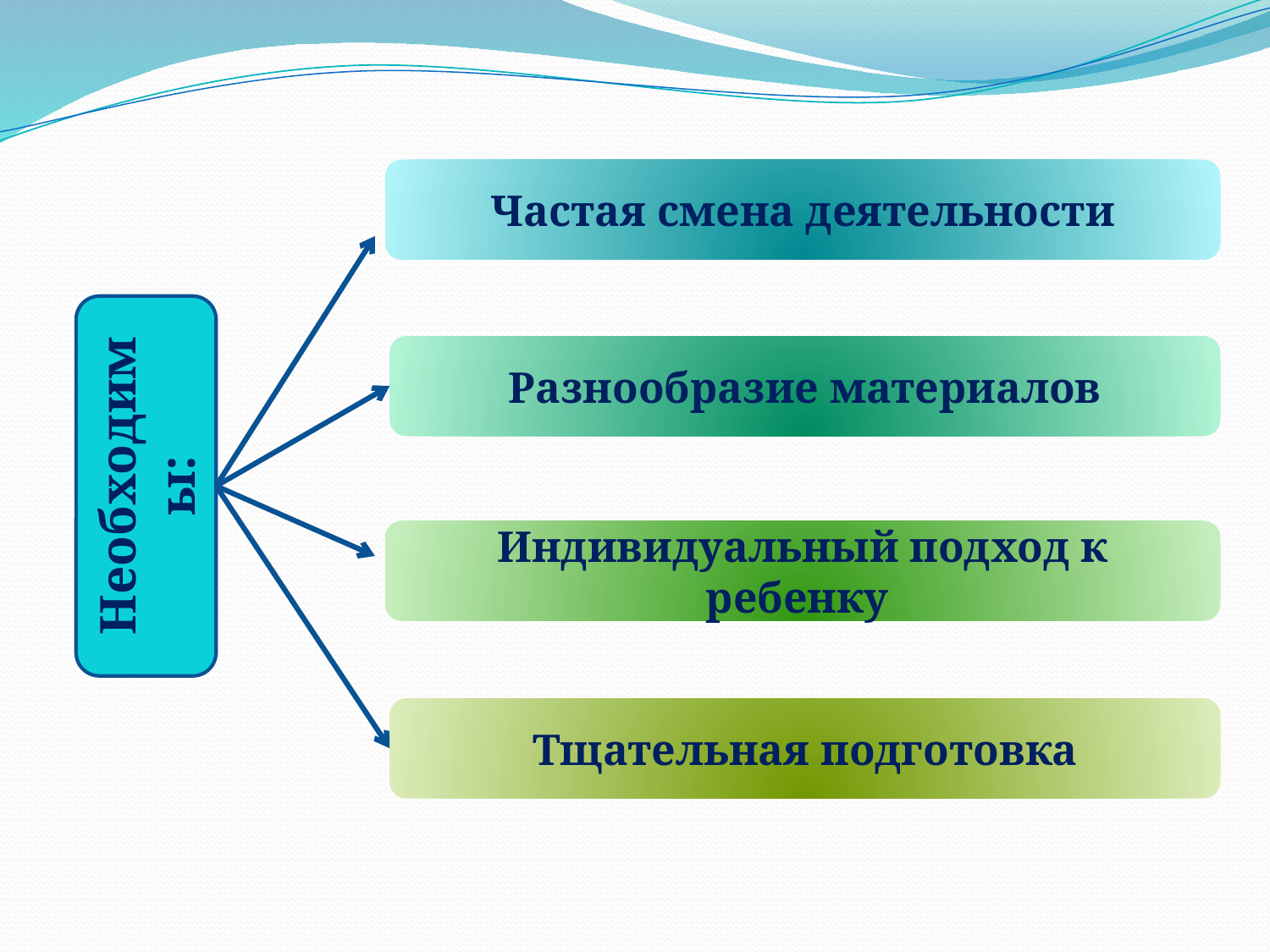

Частая смена деятельности
Разнообразие материалов
Необходимы:
Индивидуальный подход к ребенку
Тщательная подготовка